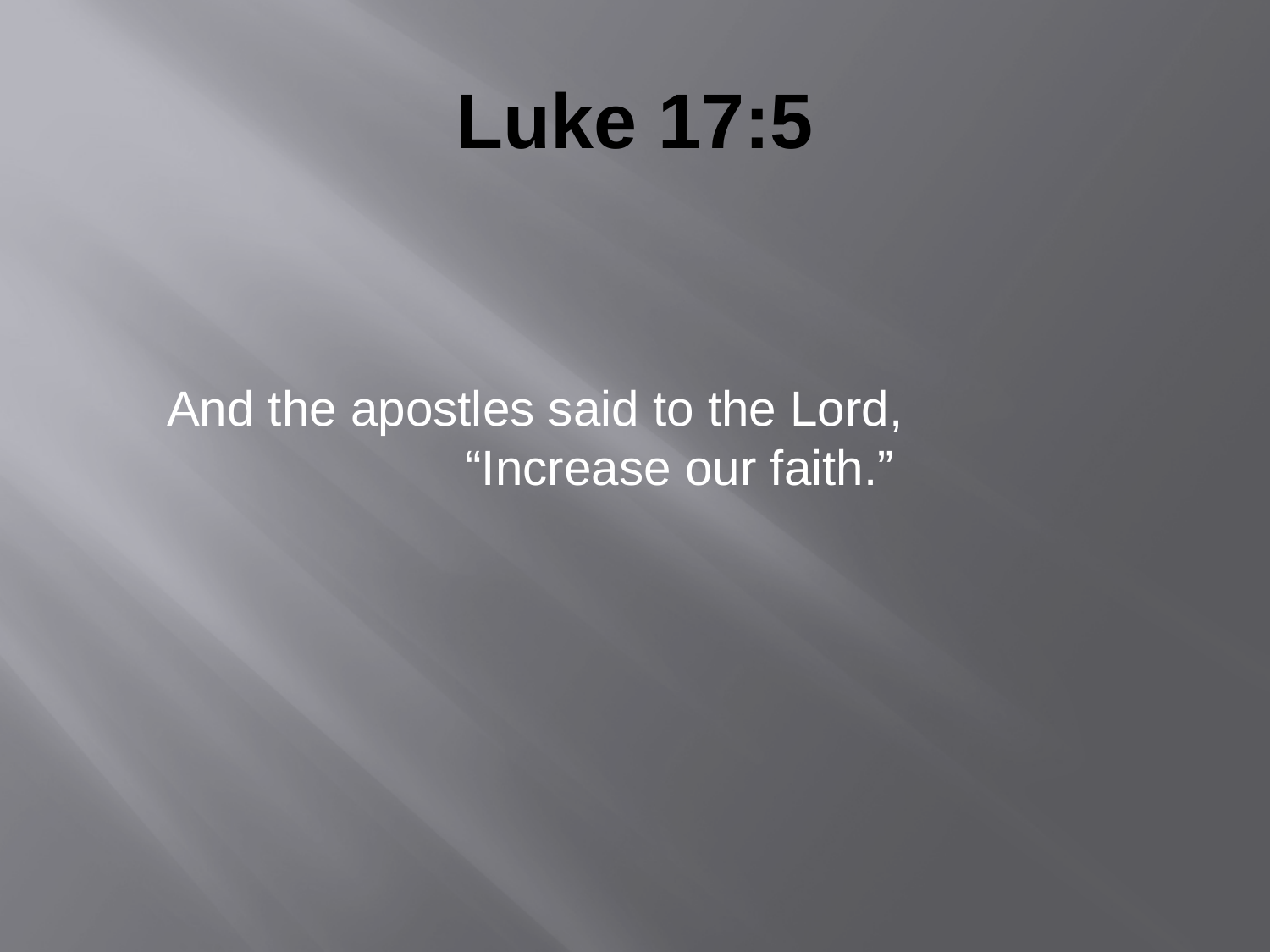

# Luke 17:5
	 And the apostles said to the Lord,                       “Increase our faith.”